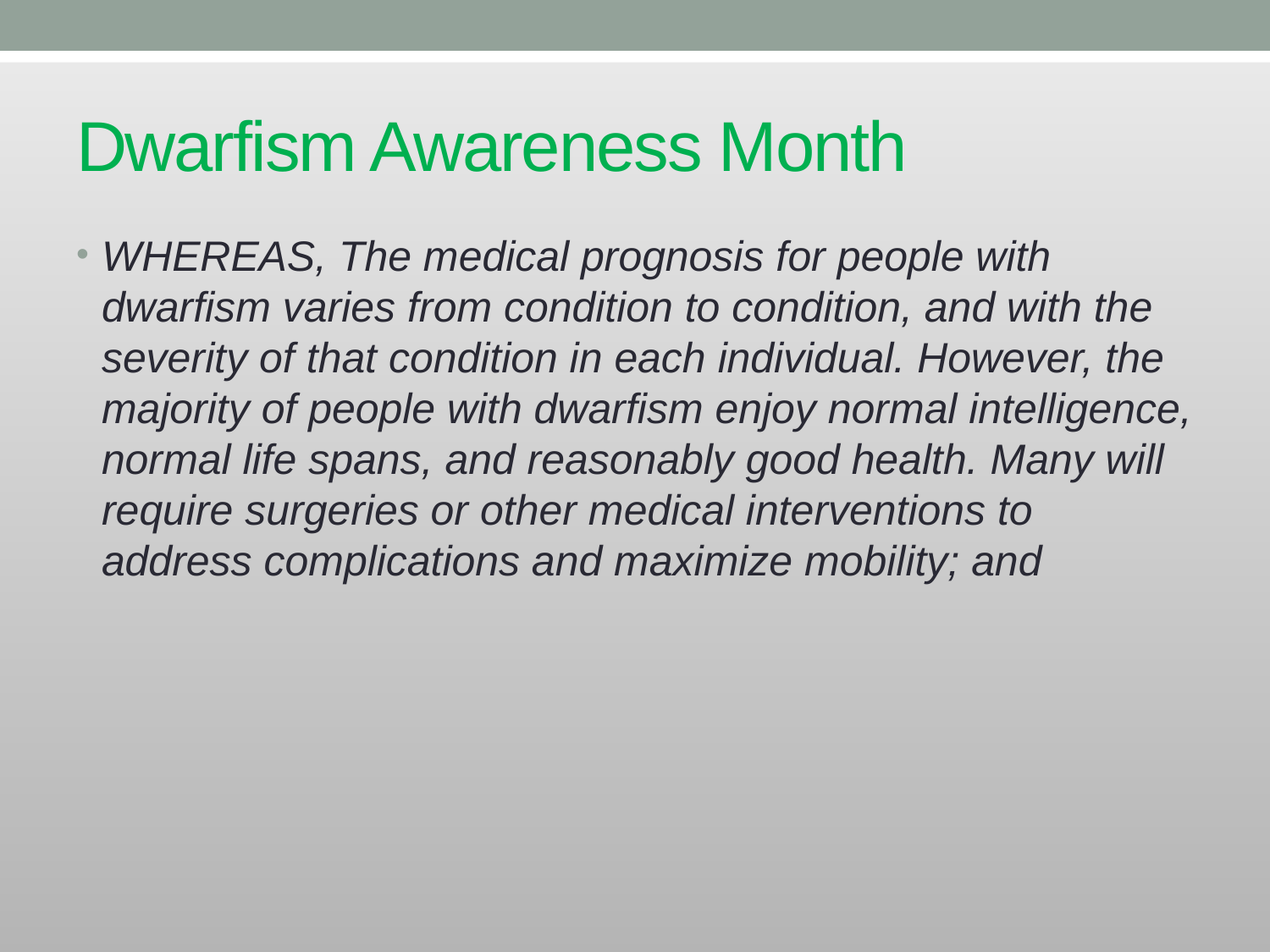

# Dwarfism Awareness Month
WHEREAS, The medical prognosis for people with dwarfism varies from condition to condition, and with the severity of that condition in each individual. However, the majority of people with dwarfism enjoy normal intelligence, normal life spans, and reasonably good health. Many will require surgeries or other medical interventions to address complications and maximize mobility; and